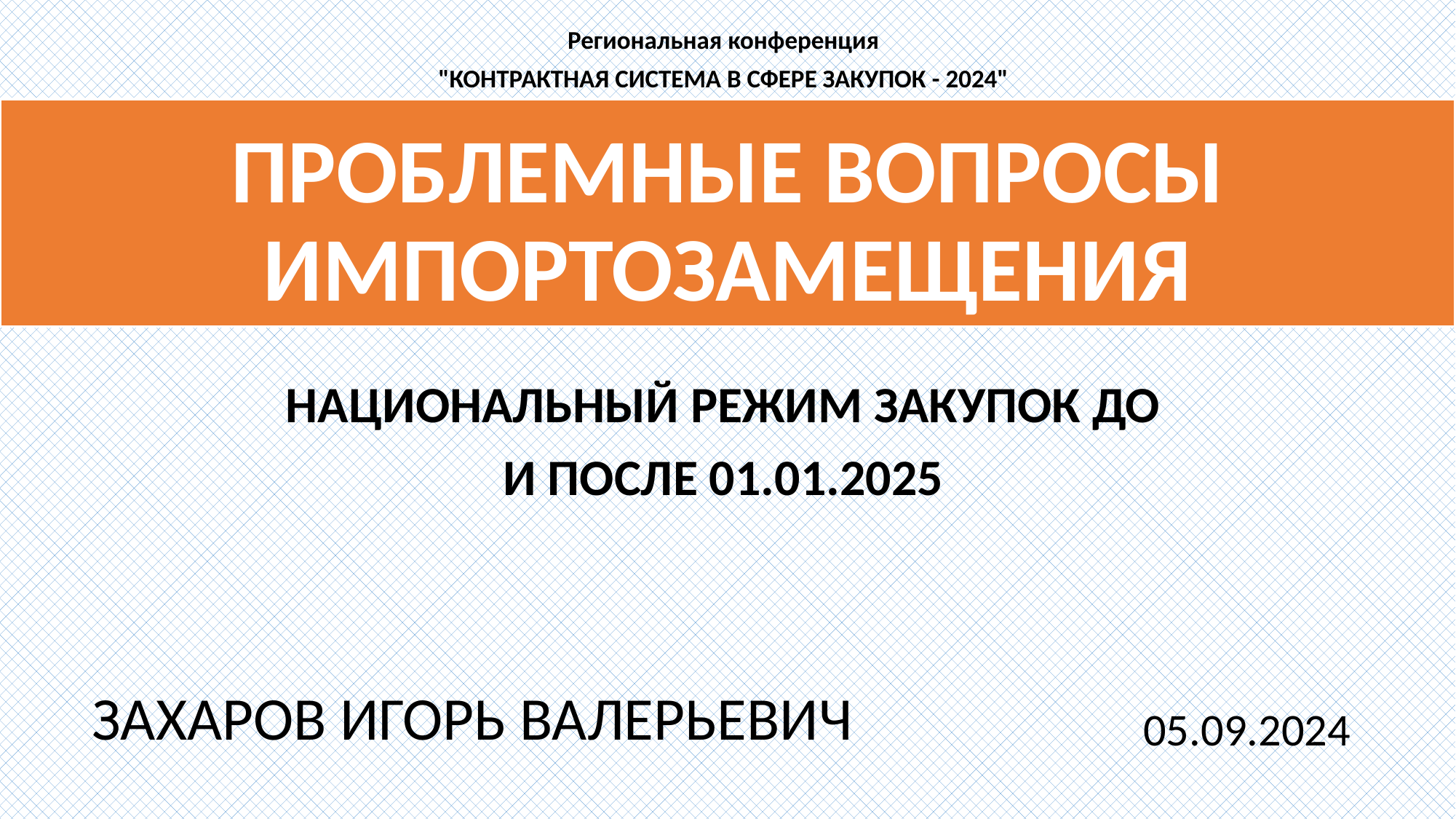

Региональная конференция
"КОНТРАКТНАЯ СИСТЕМА В СФЕРЕ ЗАКУПОК - 2024"
# ПРОБЛЕМНЫЕ ВОПРОСЫ ИМПОРТОЗАМЕЩЕНИЯ
НАЦИОНАЛЬНЫЙ РЕЖИМ ЗАКУПОК ДО И ПОСЛЕ 01.01.2025
ЗАХАРОВ ИГОРЬ ВАЛЕРЬЕВИЧ
05.09.2024